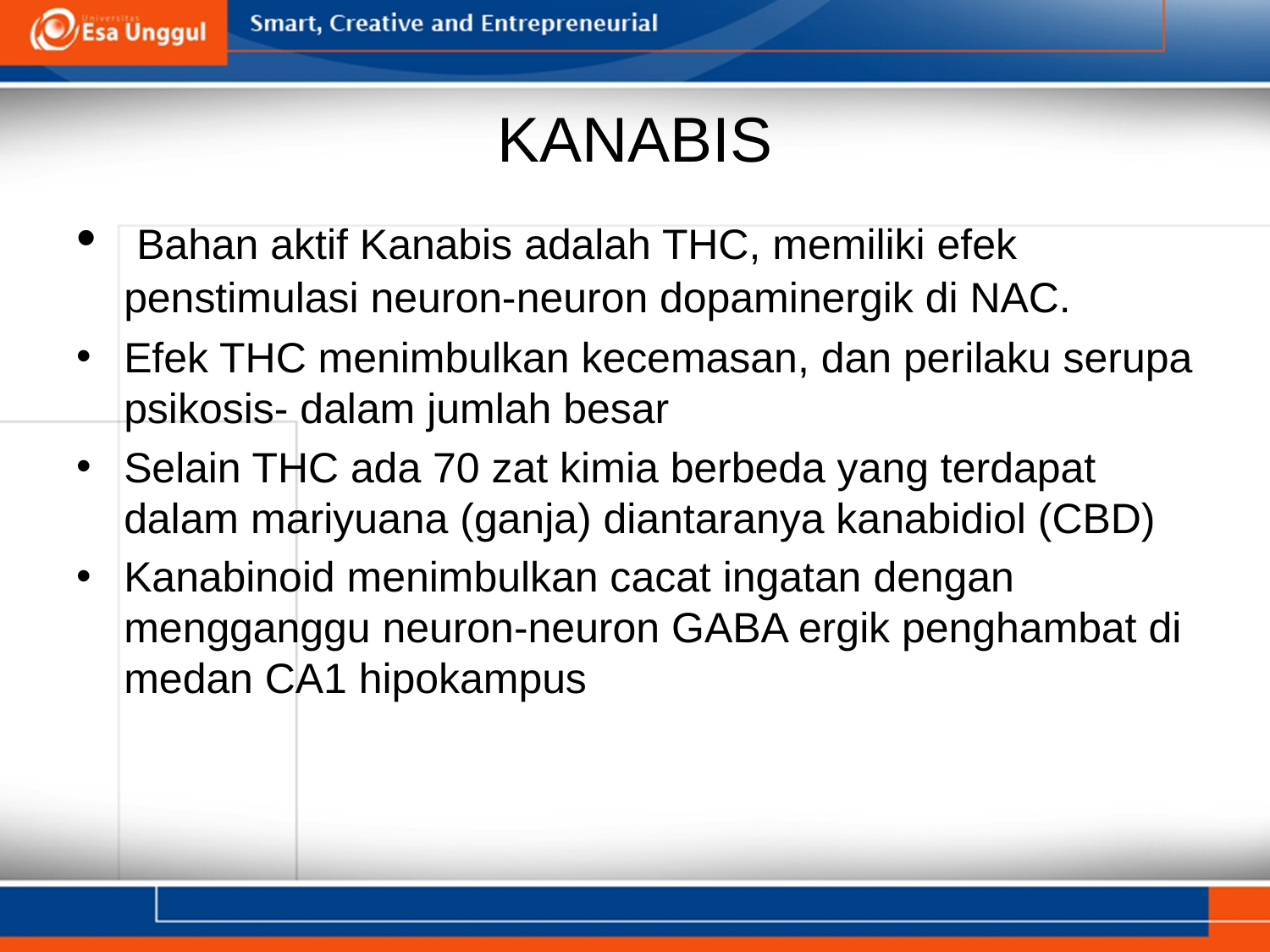

# KANABIS
 Bahan aktif Kanabis adalah THC, memiliki efek penstimulasi neuron-neuron dopaminergik di NAC.
Efek THC menimbulkan kecemasan, dan perilaku serupa psikosis- dalam jumlah besar
Selain THC ada 70 zat kimia berbeda yang terdapat dalam mariyuana (ganja) diantaranya kanabidiol (CBD)
Kanabinoid menimbulkan cacat ingatan dengan mengganggu neuron-neuron GABA ergik penghambat di medan CA1 hipokampus